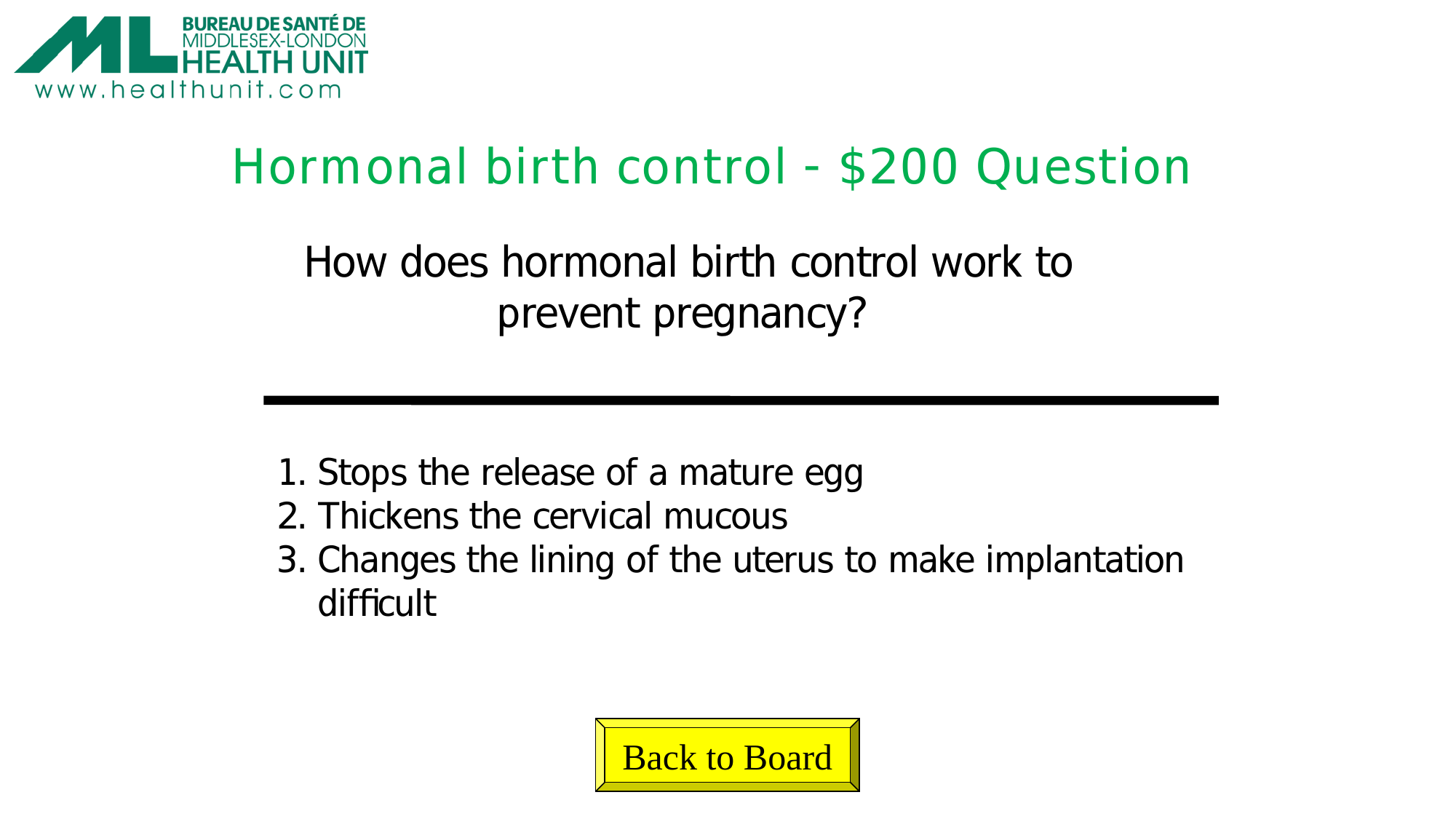

Hormonal birth control - $200 Question
How does hormonal birth control work to prevent pregnancy?

1.	Stops the release of a mature egg
2.	Thickens the cervical mucous
3.	Changes the lining of the uterus to make implantation difficult
Back to Board